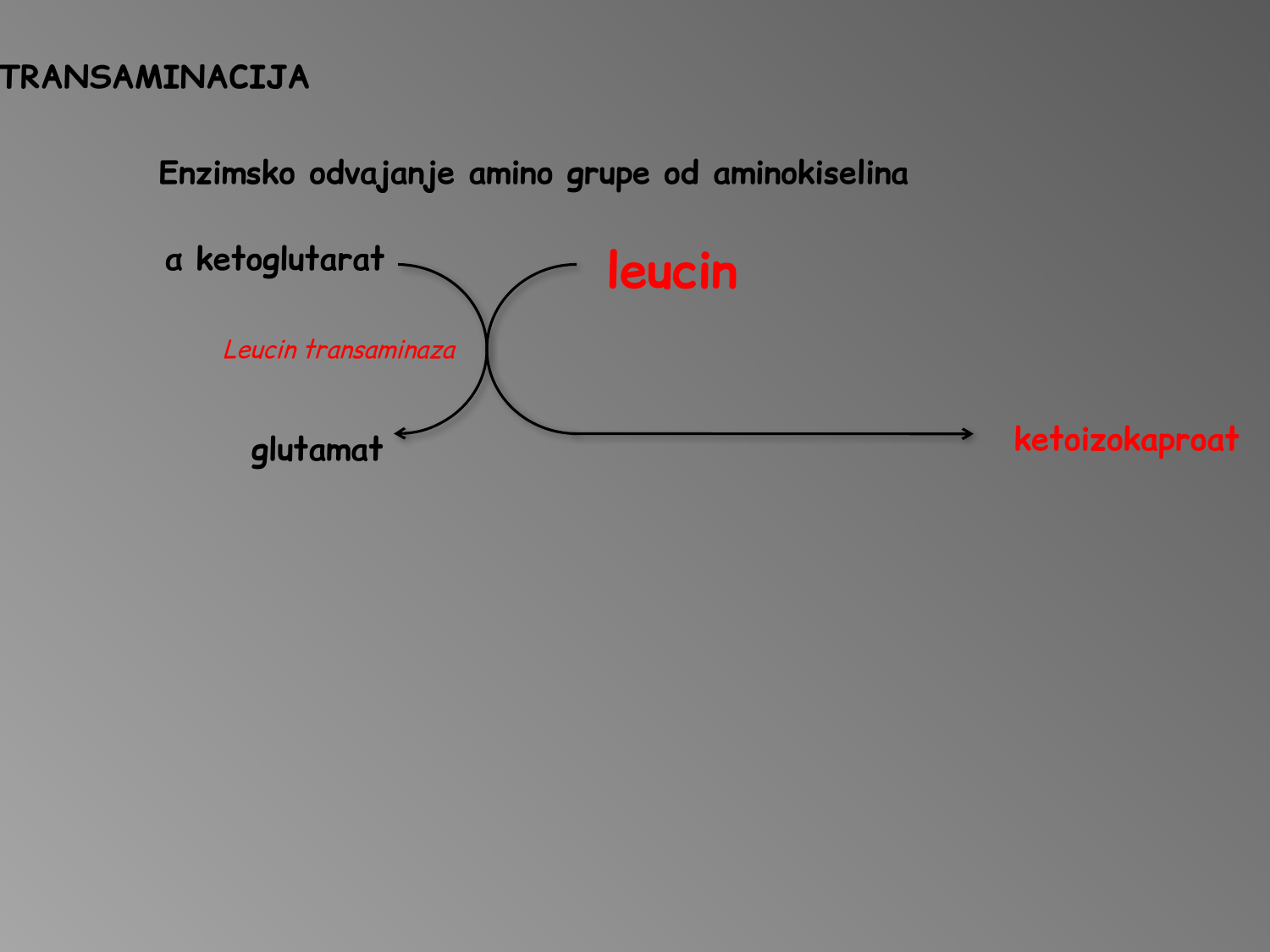

TRANSAMINACIJA
Enzimsko odvajanje amino grupe od aminokiselina
α ketoglutarat
leucin

Leucin transaminaza
ketoizokaproat
glutamat